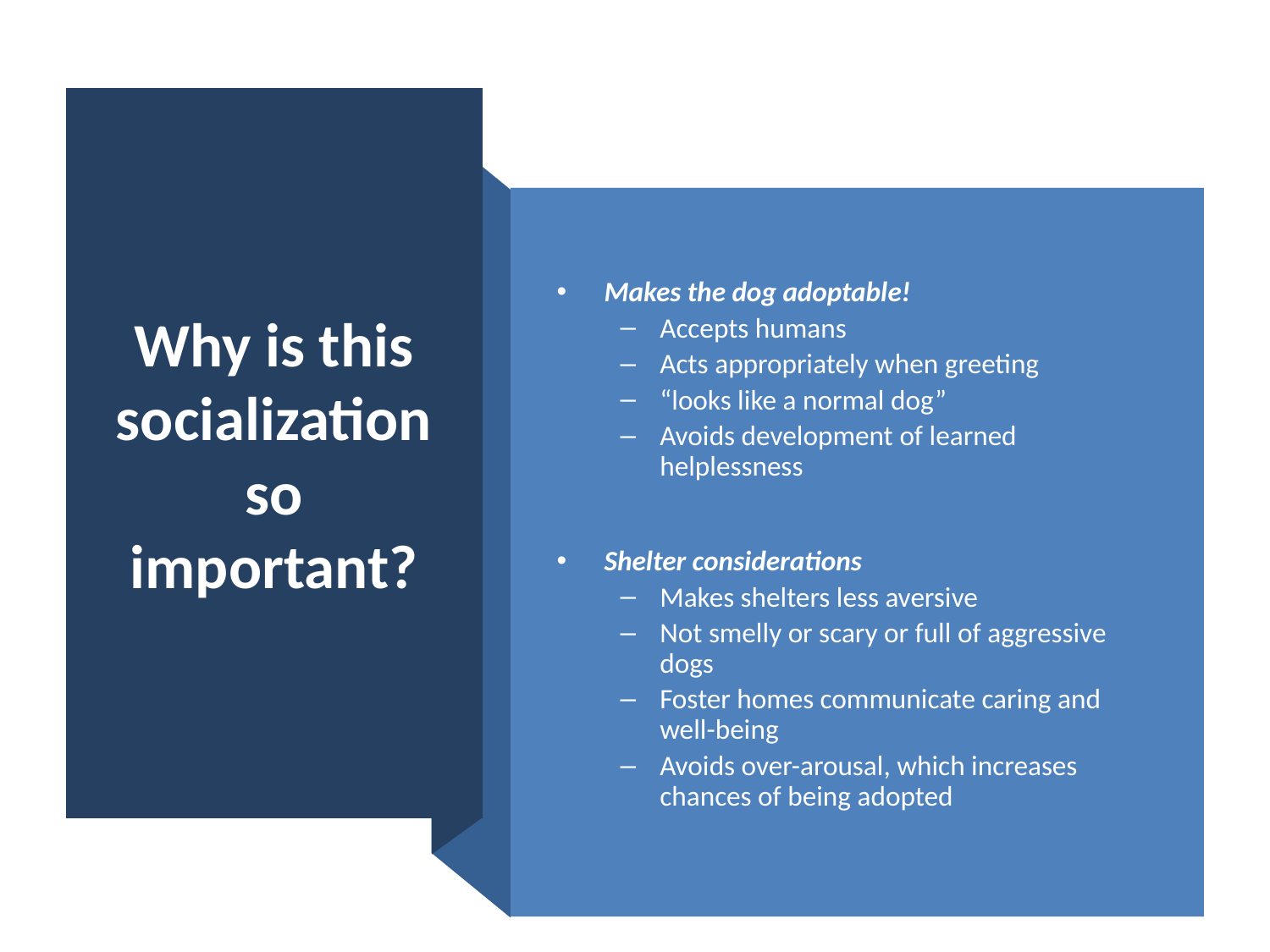

# Why is this socialization so important?

Makes the dog adoptable!
Accepts humans
Acts appropriately when greeting
“looks like a normal dog”
Avoids development of learned helplessness

Shelter considerations
Makes shelters less aversive
Not smelly or scary or full of aggressive dogs
Foster homes communicate caring and well-being
Avoids over-arousal, which increases chances of being adopted